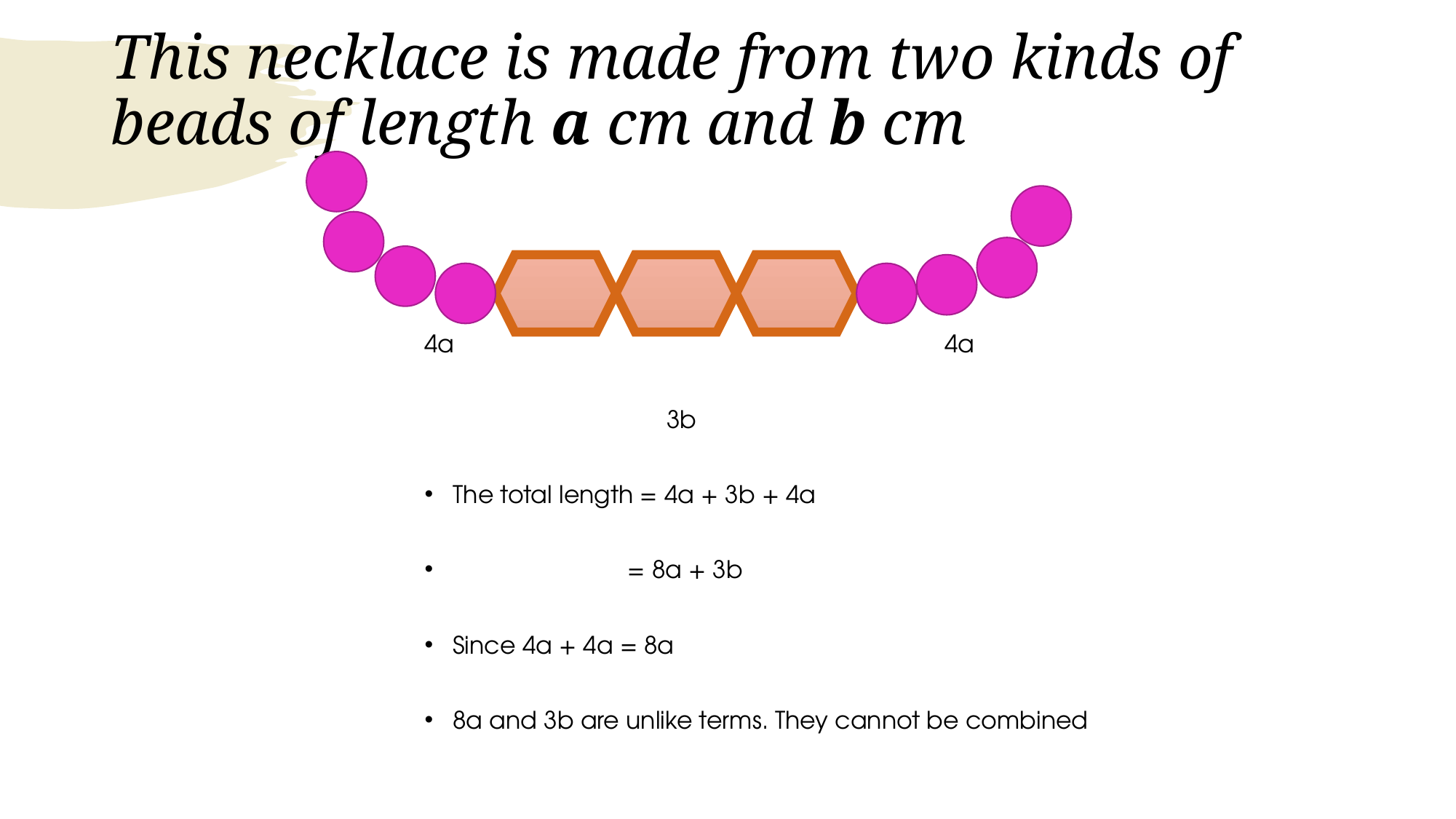

# This necklace is made from two kinds of beads of length a cm and b cm

4a                                                                         4a

                                    3b

The total length = 4a + 3b + 4a

                          = 8a + 3b

Since 4a + 4a = 8a

8a and 3b are unlike terms. They cannot be combined